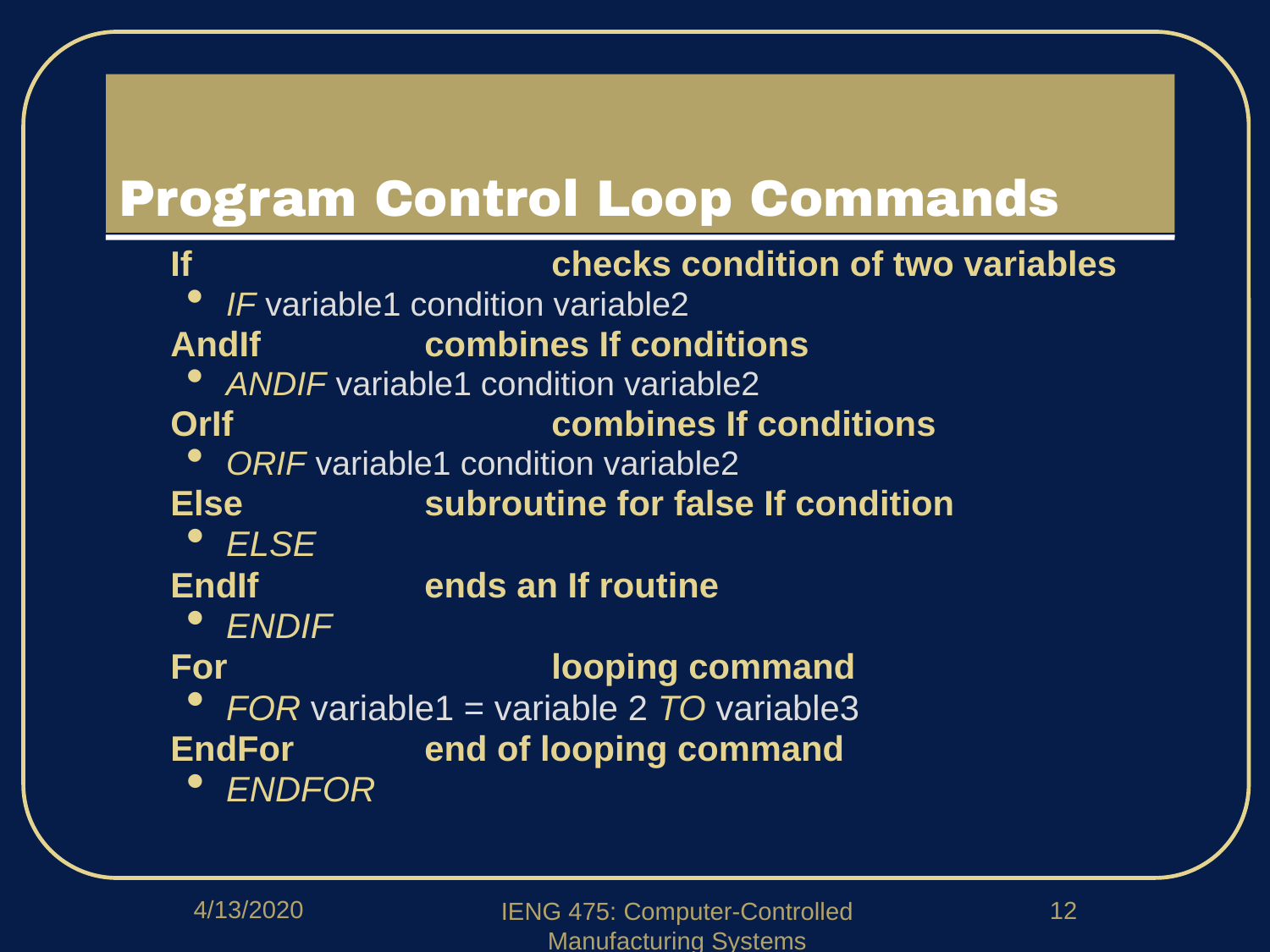

# Program Control Loop Commands
If			checks condition of two variables
IF variable1 condition variable2
AndIf		combines If conditions
ANDIF variable1 condition variable2
OrIf			combines If conditions
ORIF variable1 condition variable2
Else		subroutine for false If condition
ELSE
EndIf		ends an If routine
ENDIF
For			looping command
FOR variable1 = variable 2 TO variable3
EndFor		end of looping command
ENDFOR
4/13/2020
12
IENG 475: Computer-Controlled Manufacturing Systems